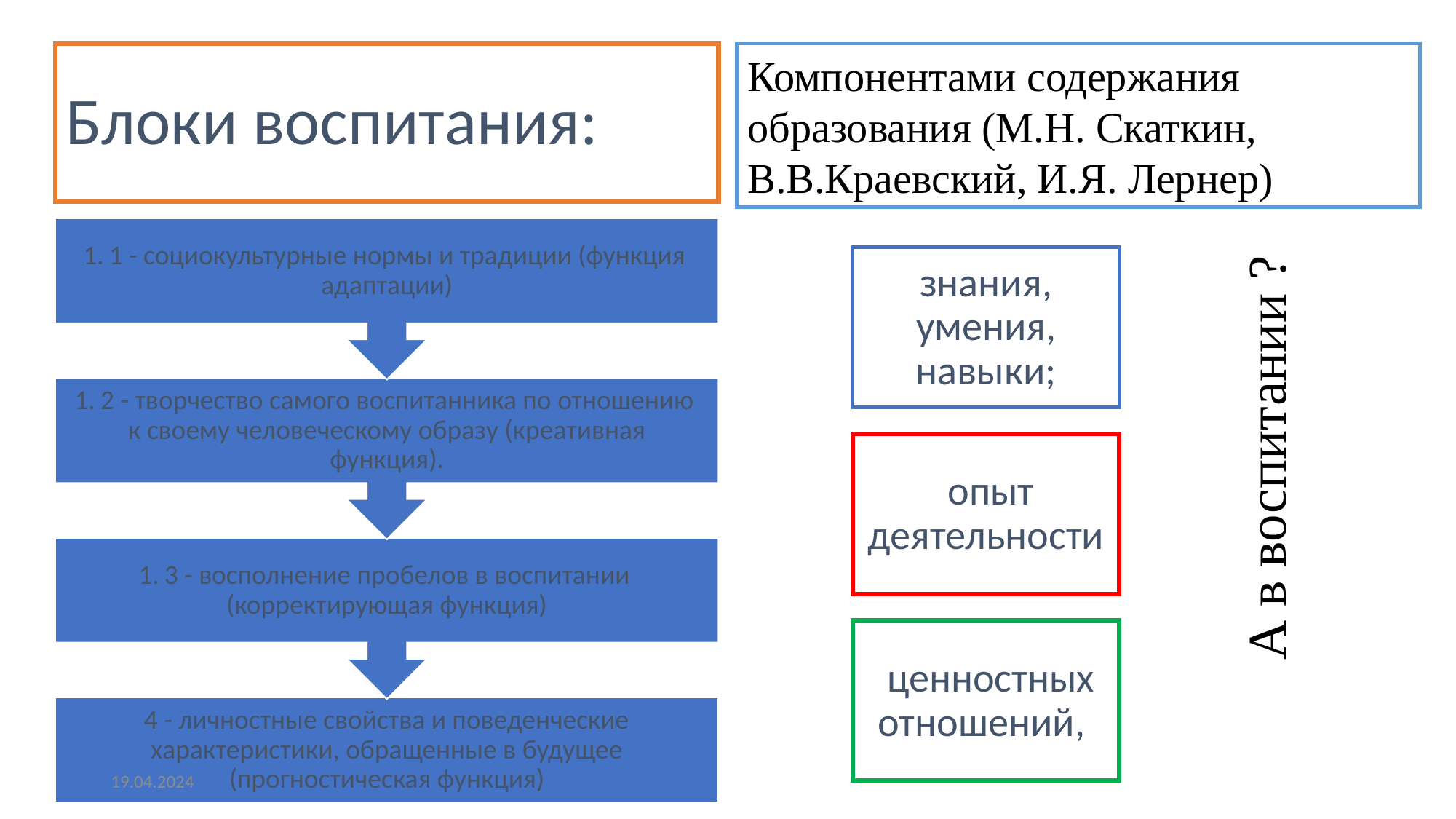

# Блоки воспитания:
Компонентами содержания образования (М.Н. Скаткин, В.В.Краевский, И.Я. Лернер)
4 - личностные свойства и поведенческие характеристики, обращенные в будущее (прогностическая функция)
3 - восполнение пробелов в воспитании (корректирующая функция)
2 - творчество самого воспитанника по отношению к своему человеческому образу (креативная функция).
1 - социокультурные нормы и традиции (функция адаптации)
А в воспитании ?
знания, умения, навыки;
 опыт деятельности
 ценностных отношений,
19.04.2024